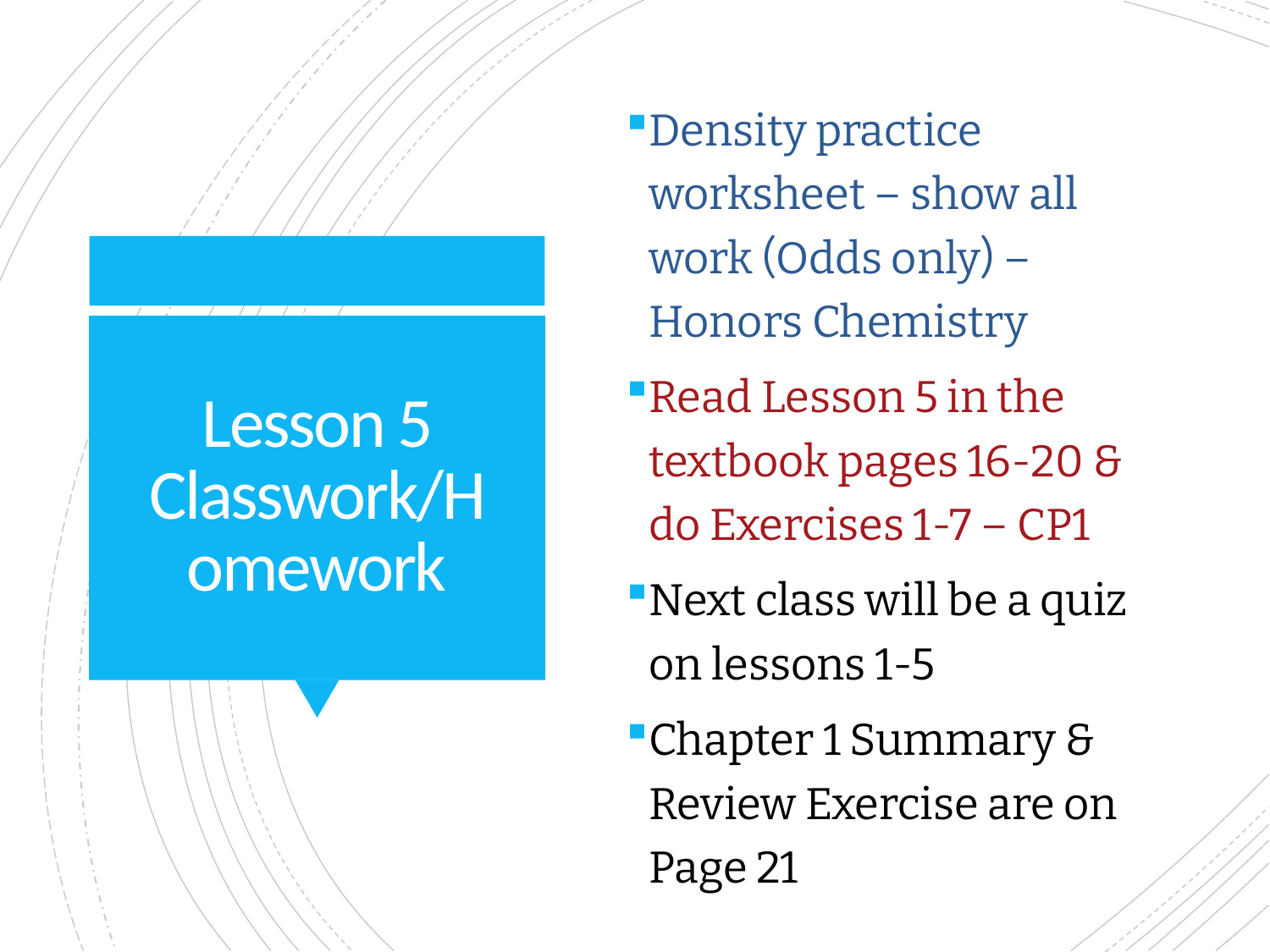

Density practice worksheet – show all work (Odds only) – Honors Chemistry
Read Lesson 5 in the textbook pages 16-20 & do Exercises 1-7 – CP1
Next class will be a quiz on lessons 1-5
Chapter 1 Summary & Review Exercise are on Page 21

# Lesson 5 Classwork/Homework